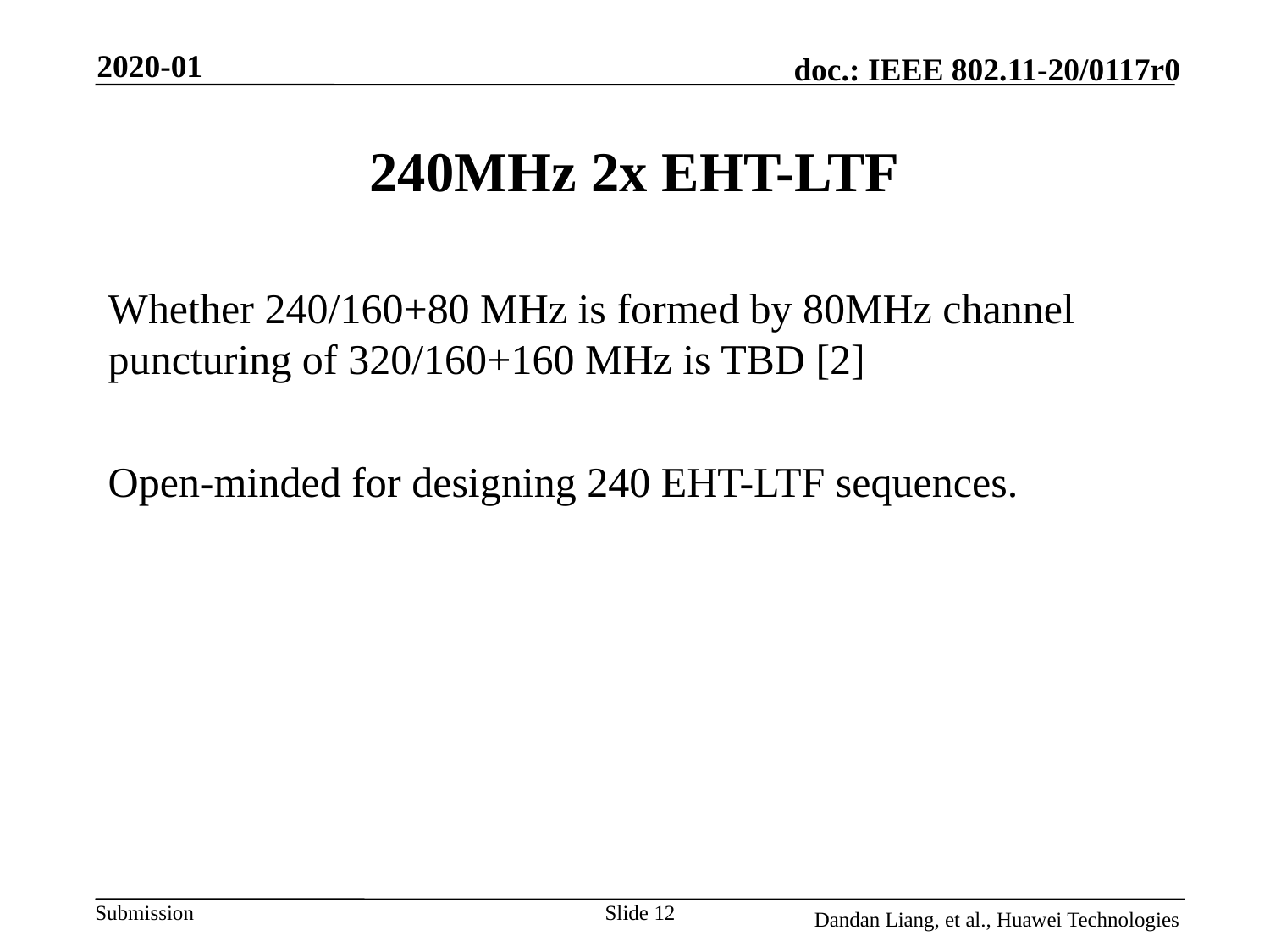

2020-01
# 240MHz 2x EHT-LTF
Whether 240/160+80 MHz is formed by 80MHz channel puncturing of 320/160+160 MHz is TBD [2]

Open-minded for designing 240 EHT-LTF sequences.

Slide 12